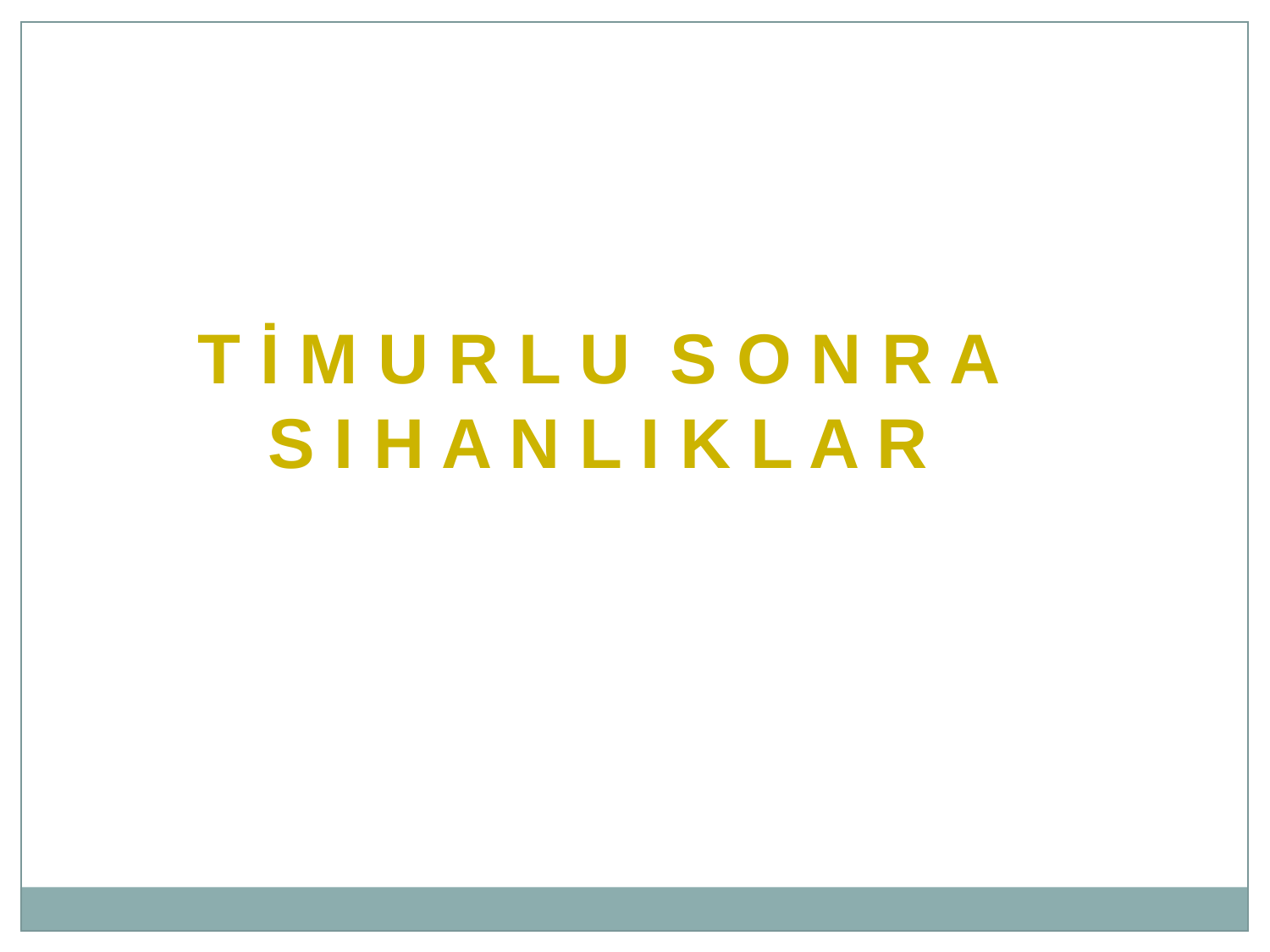

T İ M U R L U  S O N R A S I H A N L I K L A R